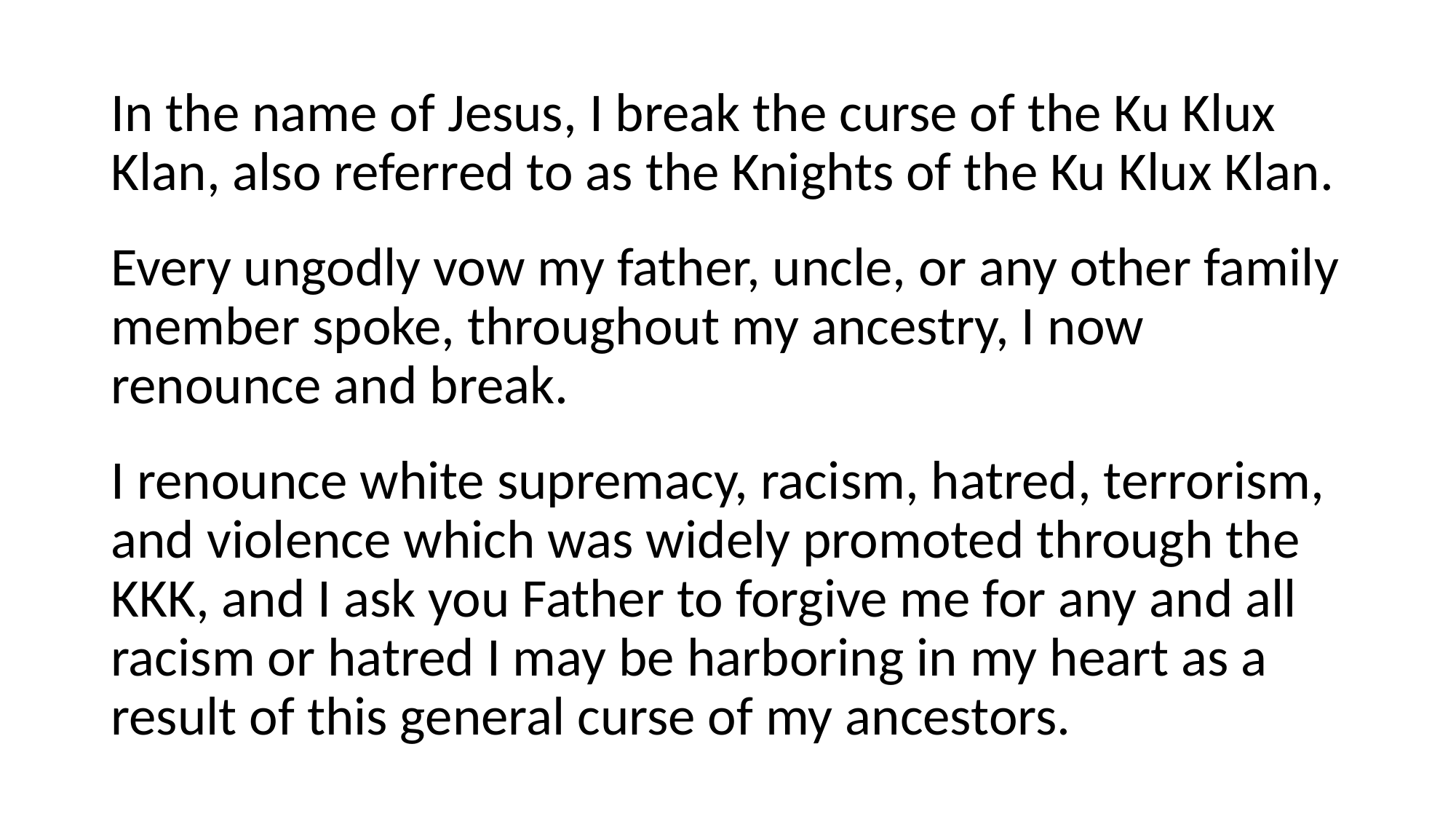

In the name of Jesus, I break the curse of the Ku Klux Klan, also referred to as the Knights of the Ku Klux Klan.
Every ungodly vow my father, uncle, or any other family member spoke, throughout my ancestry, I now renounce and break.
I renounce white supremacy, racism, hatred, terrorism, and violence which was widely promoted through the KKK, and I ask you Father to forgive me for any and all racism or hatred I may be harboring in my heart as a result of this general curse of my ancestors.